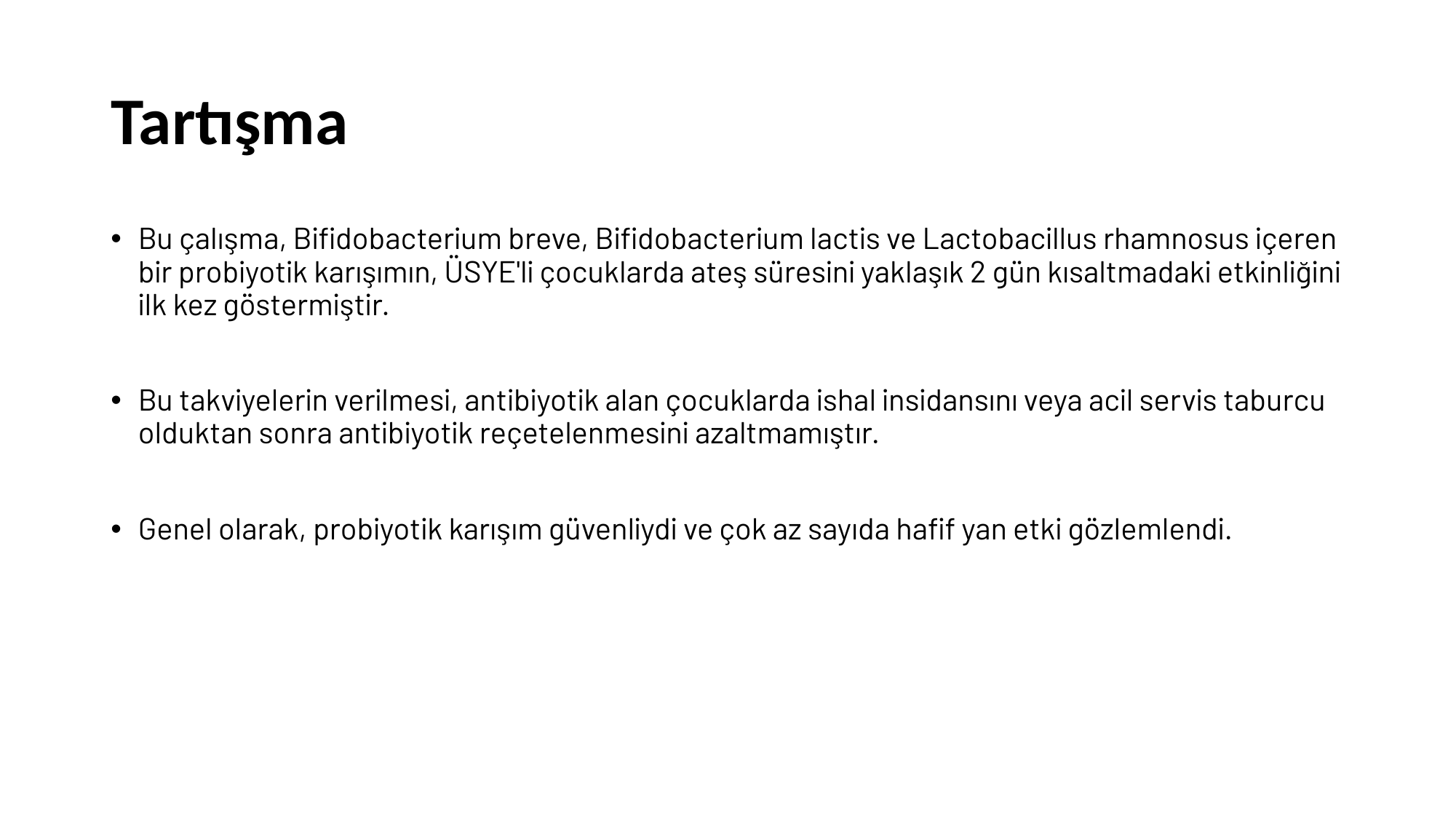

# Tartışma
Bu çalışma, Bifidobacterium breve, Bifidobacterium lactis ve Lactobacillus rhamnosus içeren bir probiyotik karışımın, ÜSYE'li çocuklarda ateş süresini yaklaşık 2 gün kısaltmadaki etkinliğini ilk kez göstermiştir.

Bu takviyelerin verilmesi, antibiyotik alan çocuklarda ishal insidansını veya acil servis taburcu olduktan sonra antibiyotik reçetelenmesini azaltmamıştır.

Genel olarak, probiyotik karışım güvenliydi ve çok az sayıda hafif yan etki gözlemlendi.